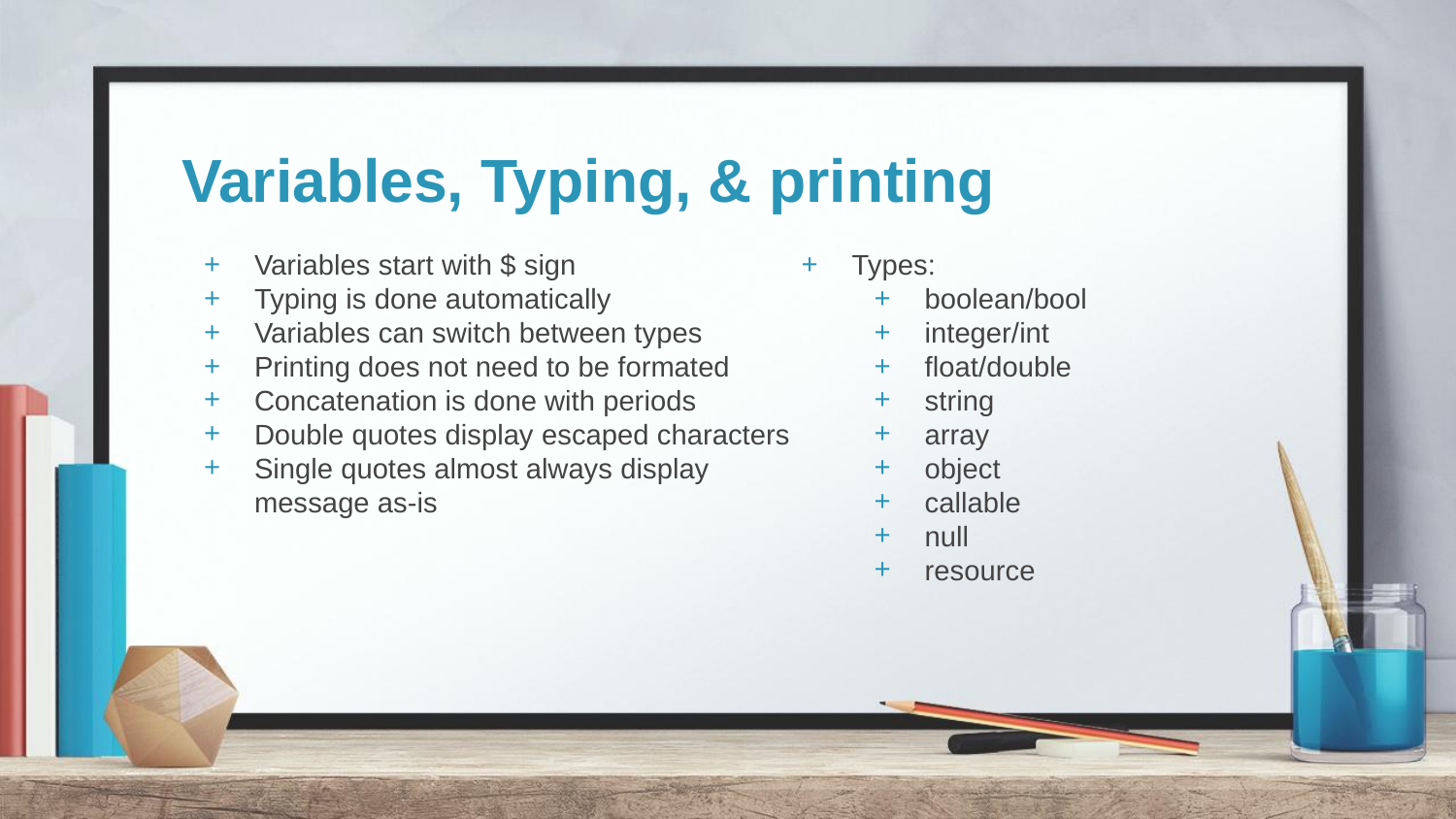

# Variables, Typing, & printing
Variables start with $ sign
Typing is done automatically
Variables can switch between types
Printing does not need to be formated
Concatenation is done with periods
Double quotes display escaped characters
Single quotes almost always display message as-is
Types:
boolean/bool
integer/int
float/double
string
array
object
callable
null
resource